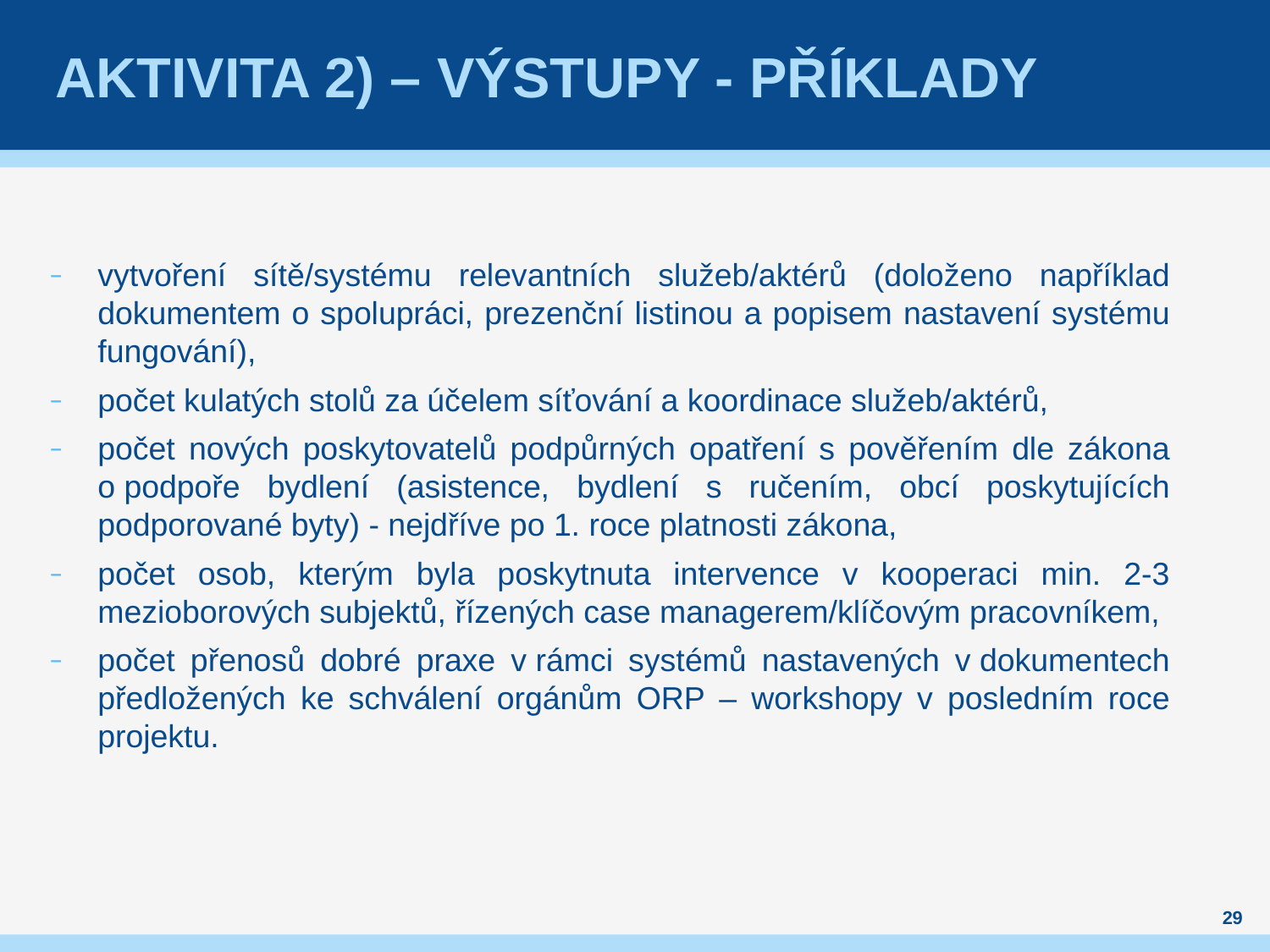

# Aktivita 2) – výstupy - příklady

vytvoření sítě/systému relevantních služeb/aktérů (doloženo například dokumentem o spolupráci, prezenční listinou a popisem nastavení systému fungování),
počet kulatých stolů za účelem síťování a koordinace služeb/aktérů,
počet nových poskytovatelů podpůrných opatření s pověřením dle zákona o podpoře bydlení (asistence, bydlení s ručením, obcí poskytujících podporované byty) - nejdříve po 1. roce platnosti zákona,
počet osob, kterým byla poskytnuta intervence v kooperaci min. 2-3 mezioborových subjektů, řízených case managerem/klíčovým pracovníkem,
počet přenosů dobré praxe v rámci systémů nastavených v dokumentech předložených ke schválení orgánům ORP – workshopy v posledním roce projektu.

29